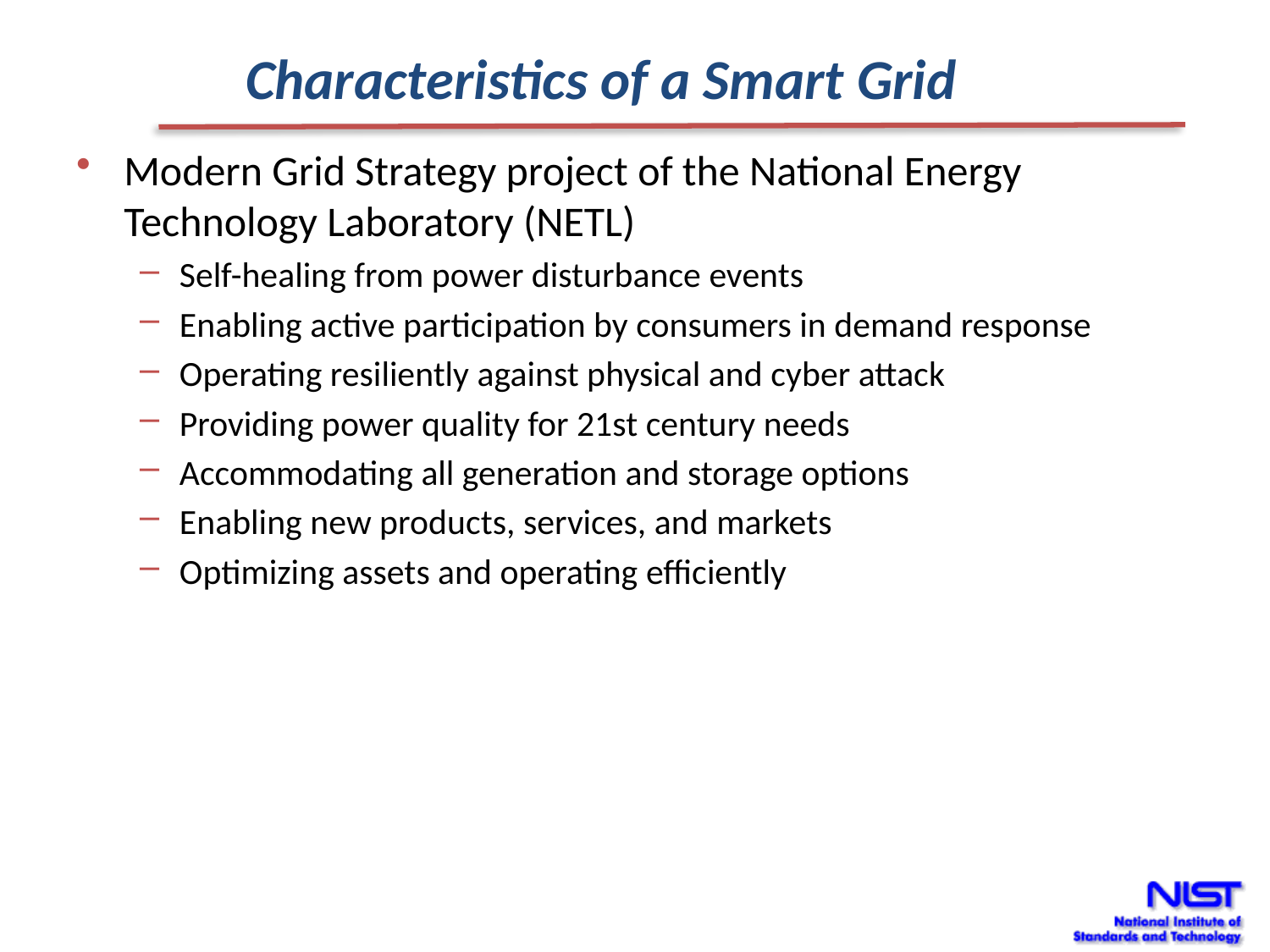

# Characteristics of a Smart Grid
Modern Grid Strategy project of the National Energy Technology Laboratory (NETL)
Self-healing from power disturbance events
Enabling active participation by consumers in demand response
Operating resiliently against physical and cyber attack
Providing power quality for 21st century needs
Accommodating all generation and storage options
Enabling new products, services, and markets
Optimizing assets and operating efficiently